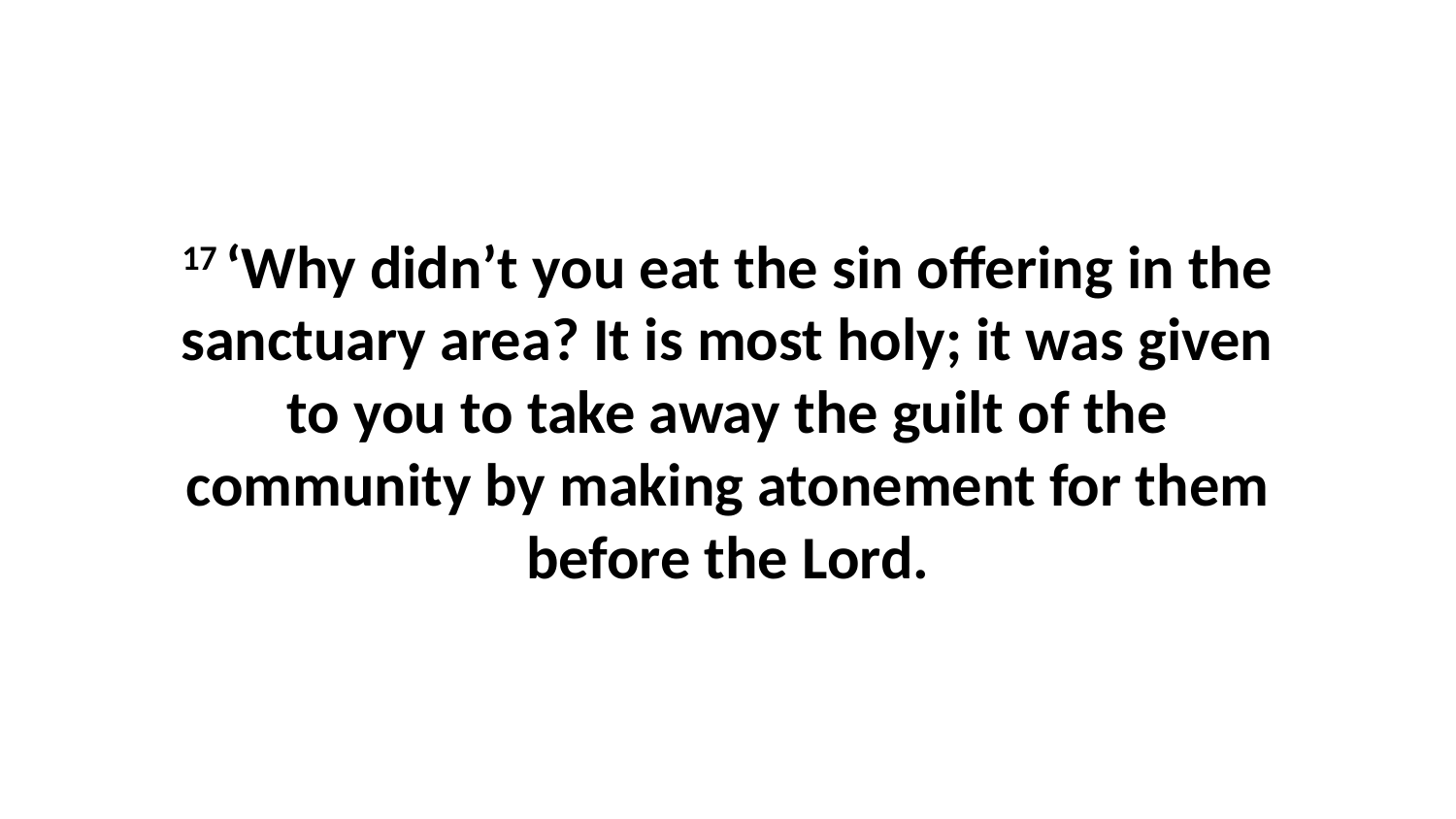

17 ‘Why didn’t you eat the sin offering in the sanctuary area? It is most holy; it was given to you to take away the guilt of the community by making atonement for them before the Lord.